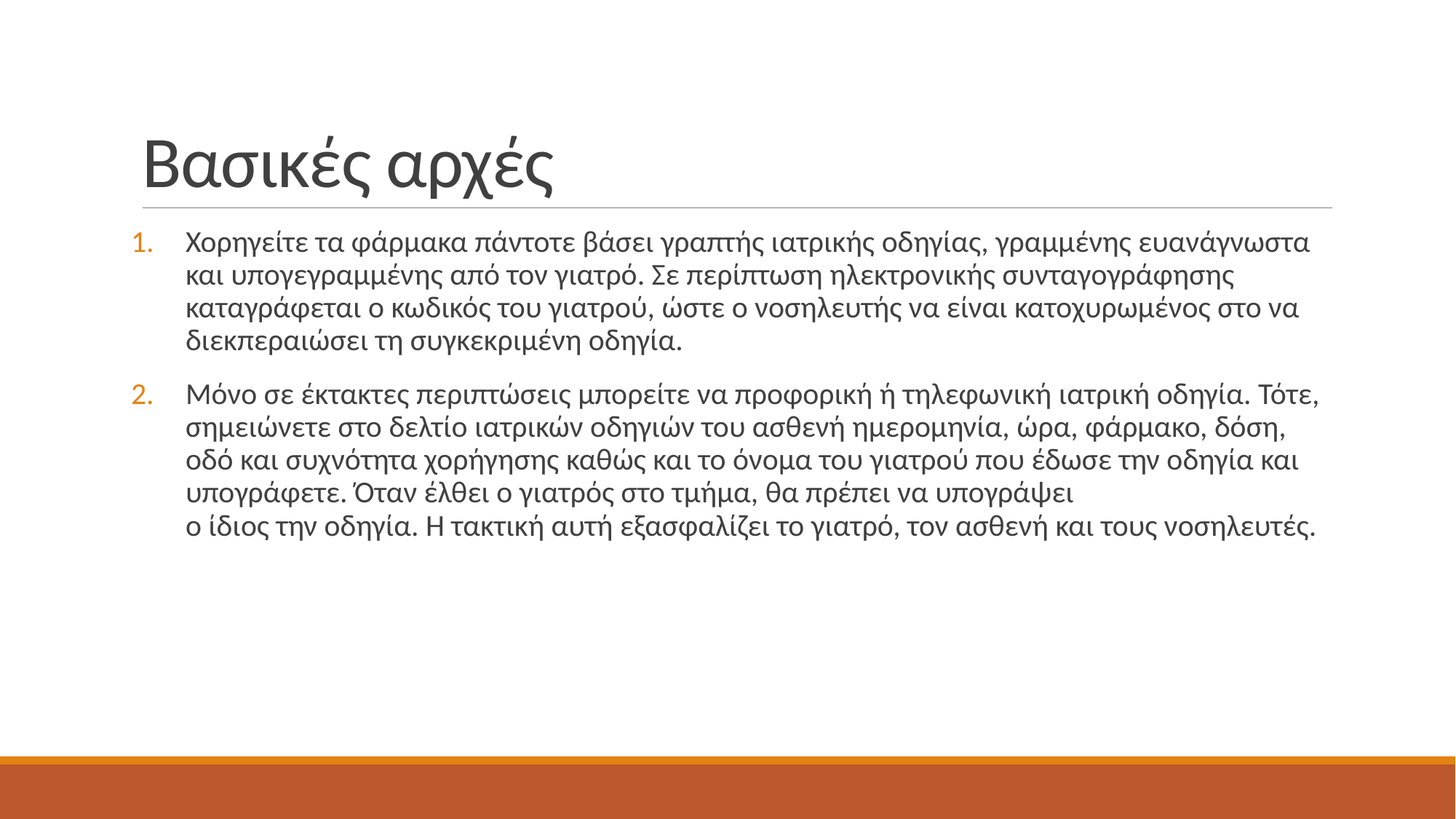

# Βασικές αρχές
Χορηγείτε τα φάρμακα πάντοτε βάσει γραπτής ιατρικής οδηγίας, γραμμένης ευανάγνωστα και υπογεγραμμένης από τον γιατρό. Σε περίπτωση ηλεκτρονικής συνταγογράφησης καταγράφεται ο κωδικός του γιατρού, ώστε ο νοσηλευτής να είναι κατοχυρωμένος στο να διεκπεραιώσει τη συγκεκριμένη οδηγία.
Μόνο σε έκτακτες περιπτώσεις μπορείτε να προφορική ή τηλεφωνική ιατρική οδηγία. Τότε, σημειώνετε στο δελτίο ιατρικών οδηγιών του ασθενή ημερομηνία, ώρα, φάρμακο, δόση, οδό και συχνότητα χορήγησης καθώς και το όνομα του γιατρού που έδωσε την οδηγία και υπογράφετε. Όταν έλθει ο γιατρός στο τμήμα, θα πρέπει να υπογράψει
ο ίδιος την οδηγία. Η τακτική αυτή εξασφαλίζει το γιατρό, τον ασθενή και τους νοσηλευτές.